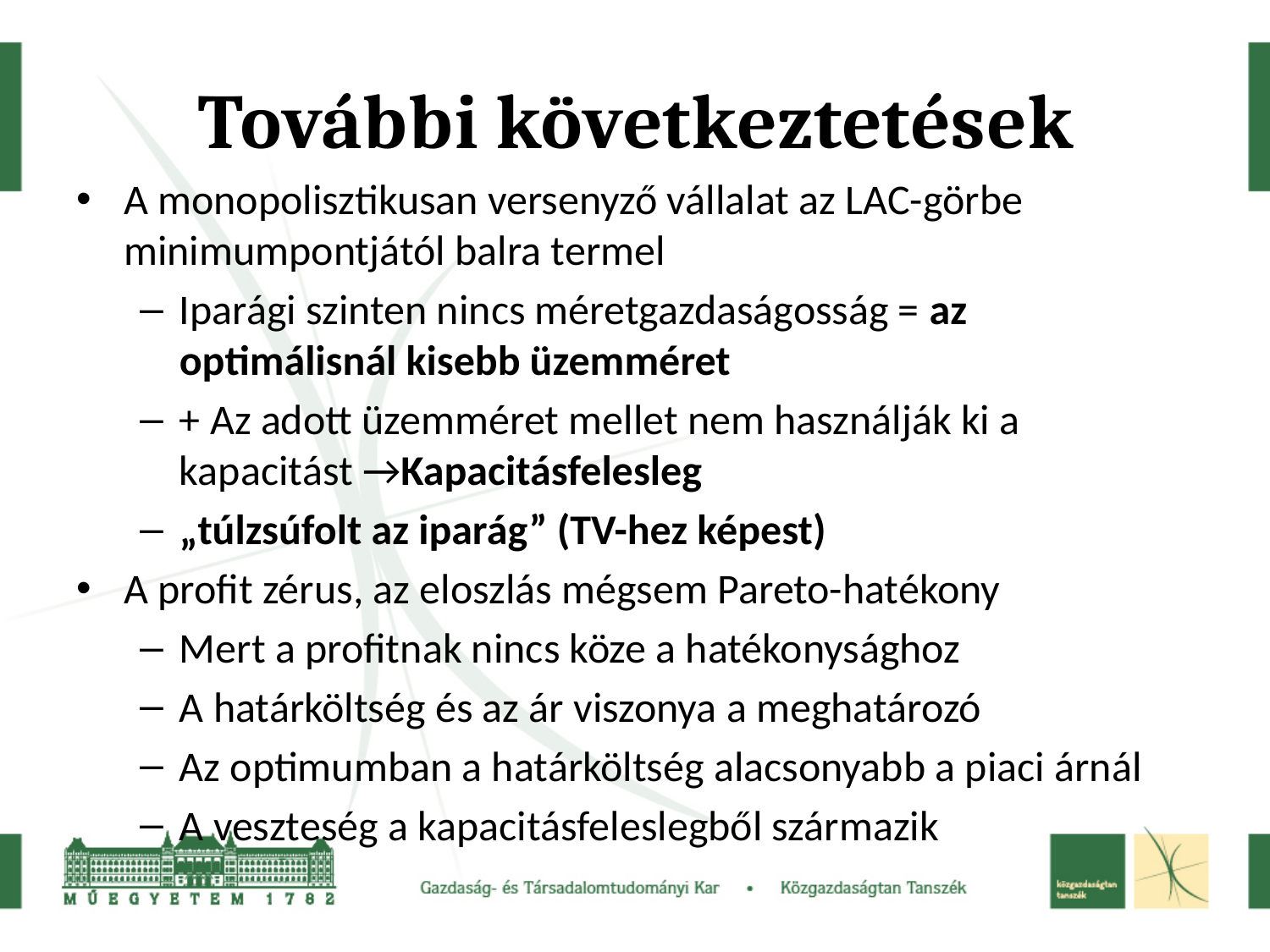

# További következtetések
A monopolisztikusan versenyző vállalat az LAC-görbe minimumpontjától balra termel
Iparági szinten nincs méretgazdaságosság = az optimálisnál kisebb üzemméret
+ Az adott üzemméret mellet nem használják ki a kapacitást →Kapacitásfelesleg
„túlzsúfolt az iparág” (TV-hez képest)
A profit zérus, az eloszlás mégsem Pareto-hatékony
Mert a profitnak nincs köze a hatékonysághoz
A határköltség és az ár viszonya a meghatározó
Az optimumban a határköltség alacsonyabb a piaci árnál
A veszteség a kapacitásfeleslegből származik